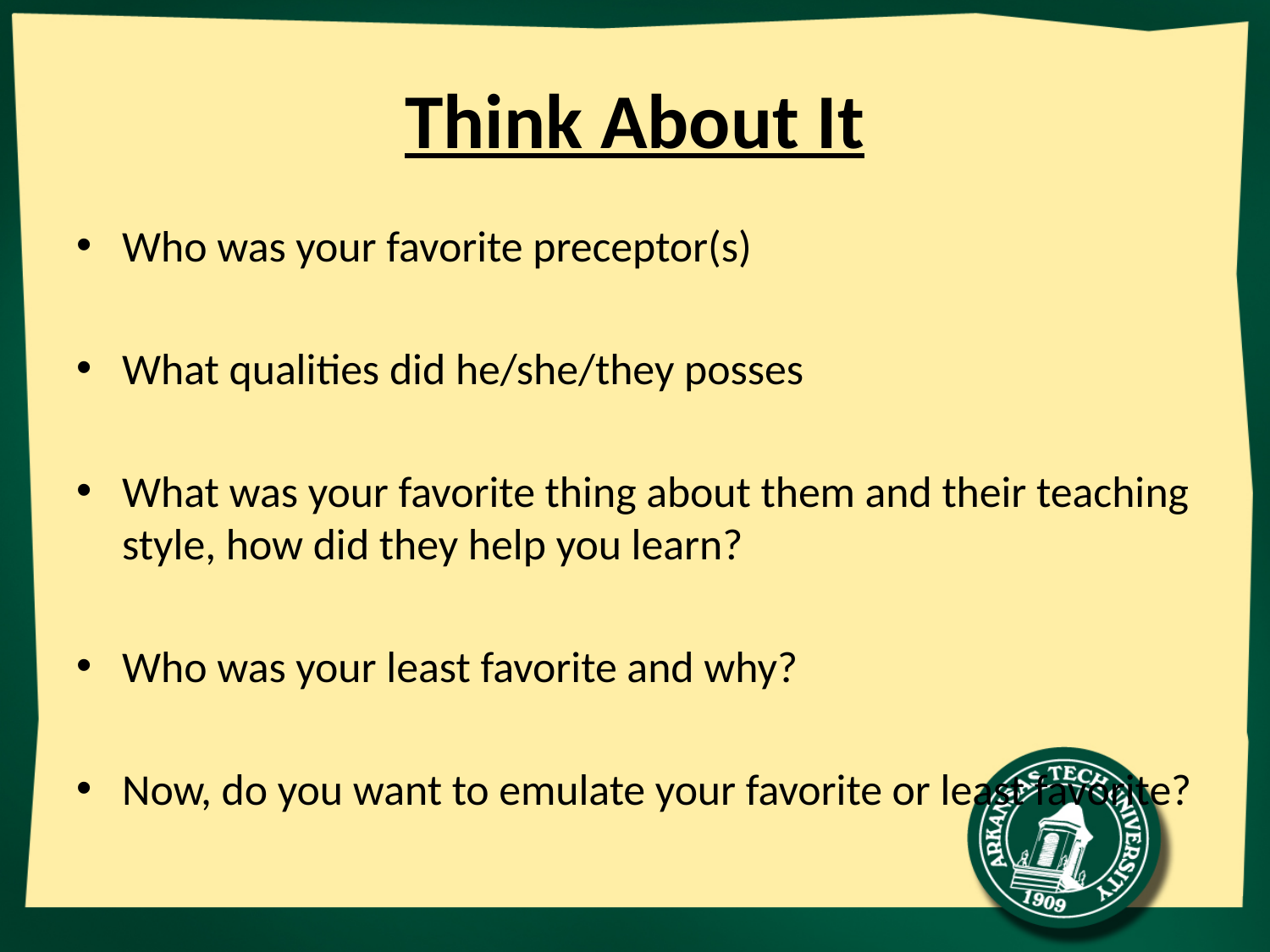

# Think About It
Who was your favorite preceptor(s)

What qualities did he/she/they posses

What was your favorite thing about them and their teaching style, how did they help you learn?

Who was your least favorite and why?

Now, do you want to emulate your favorite or least favorite?